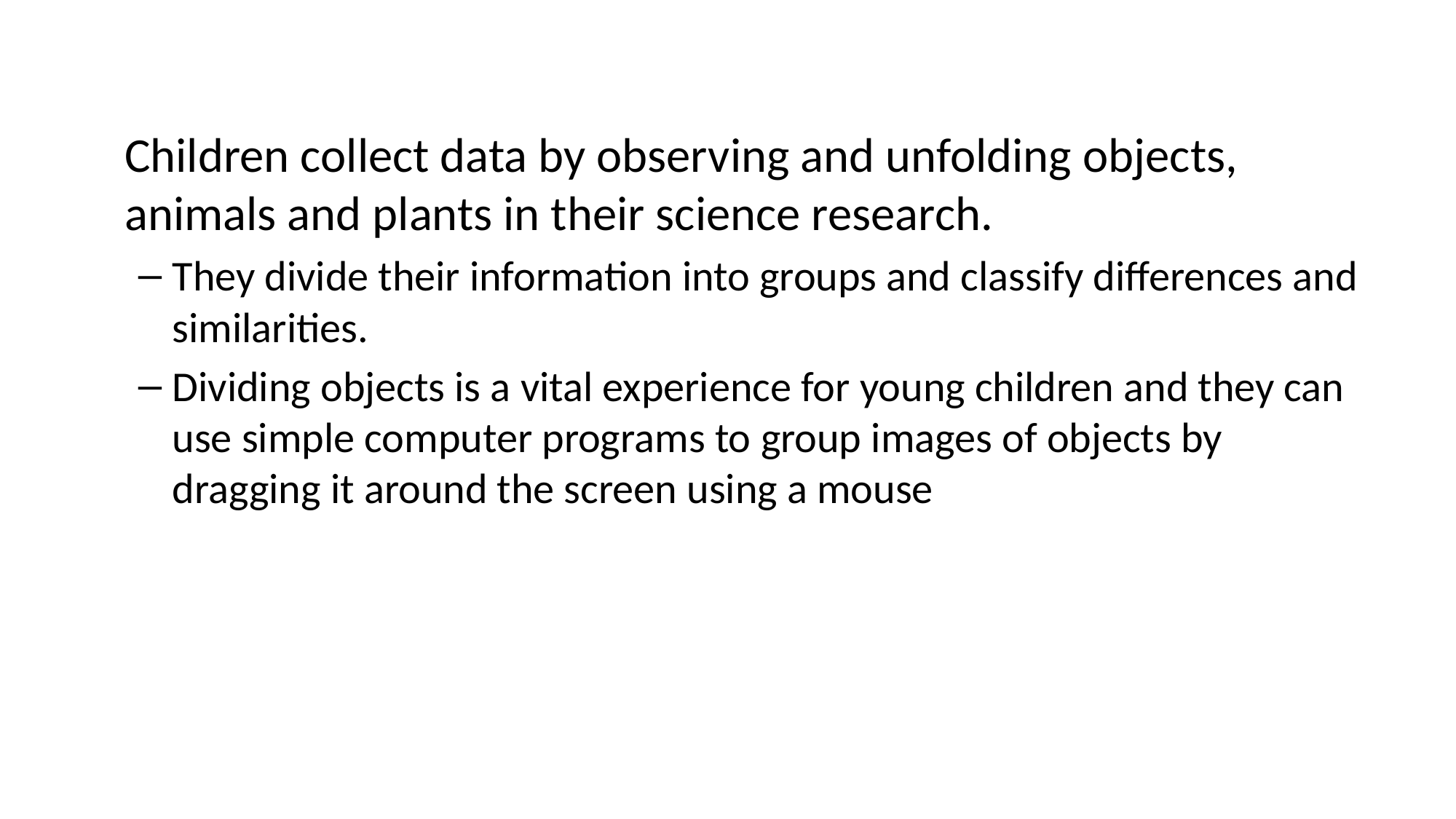

Children collect data by observing and unfolding objects, animals and plants in their science research.
They divide their information into groups and classify differences and similarities.
Dividing objects is a vital experience for young children and they can use simple computer programs to group images of objects by dragging it around the screen using a mouse